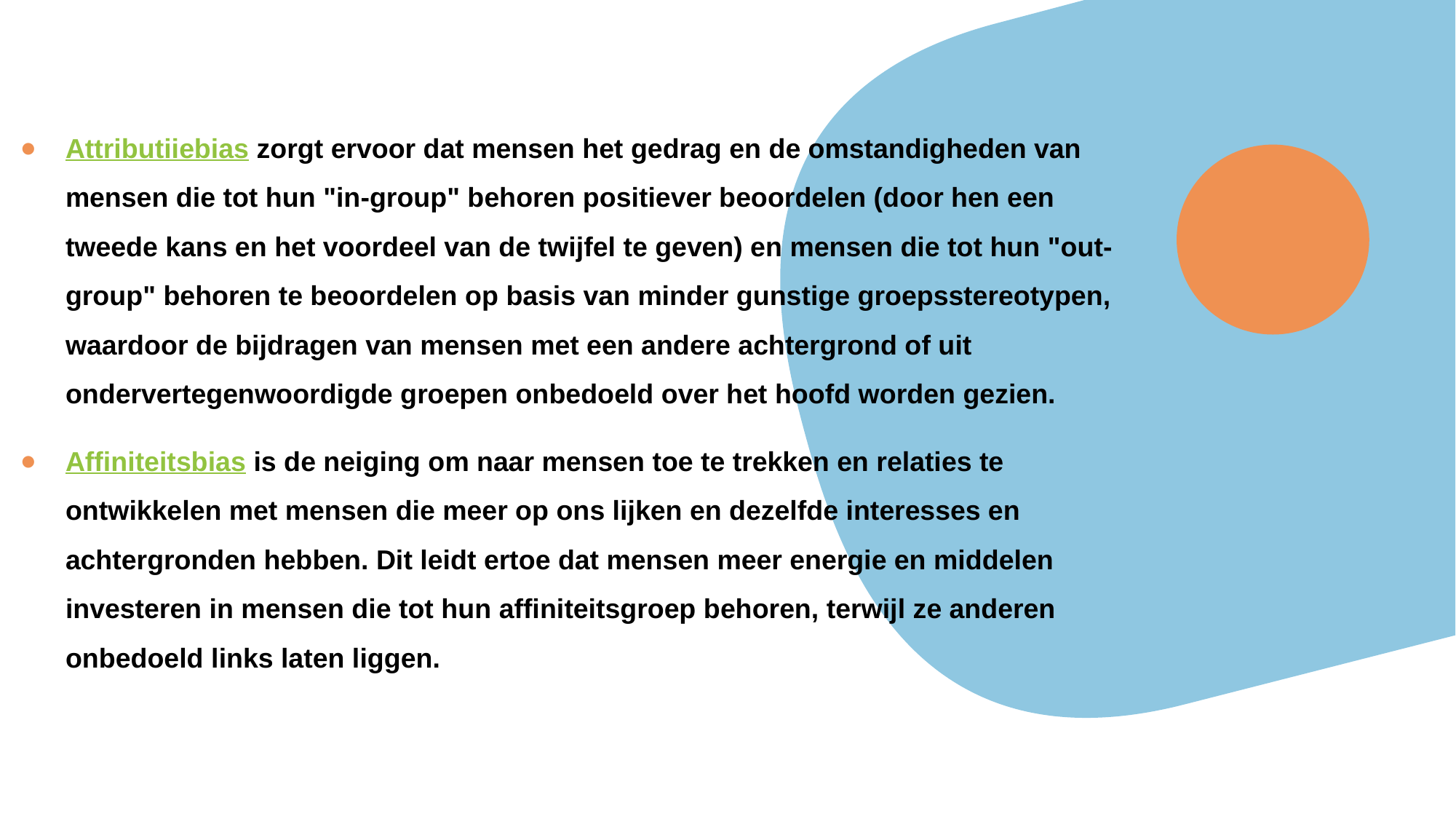

Attributiiebias zorgt ervoor dat mensen het gedrag en de omstandigheden van mensen die tot hun "in-group" behoren positiever beoordelen (door hen een tweede kans en het voordeel van de twijfel te geven) en mensen die tot hun "out-group" behoren te beoordelen op basis van minder gunstige groepsstereotypen, waardoor de bijdragen van mensen met een andere achtergrond of uit ondervertegenwoordigde groepen onbedoeld over het hoofd worden gezien.
Affiniteitsbias is de neiging om naar mensen toe te trekken en relaties te ontwikkelen met mensen die meer op ons lijken en dezelfde interesses en achtergronden hebben. Dit leidt ertoe dat mensen meer energie en middelen investeren in mensen die tot hun affiniteitsgroep behoren, terwijl ze anderen onbedoeld links laten liggen.